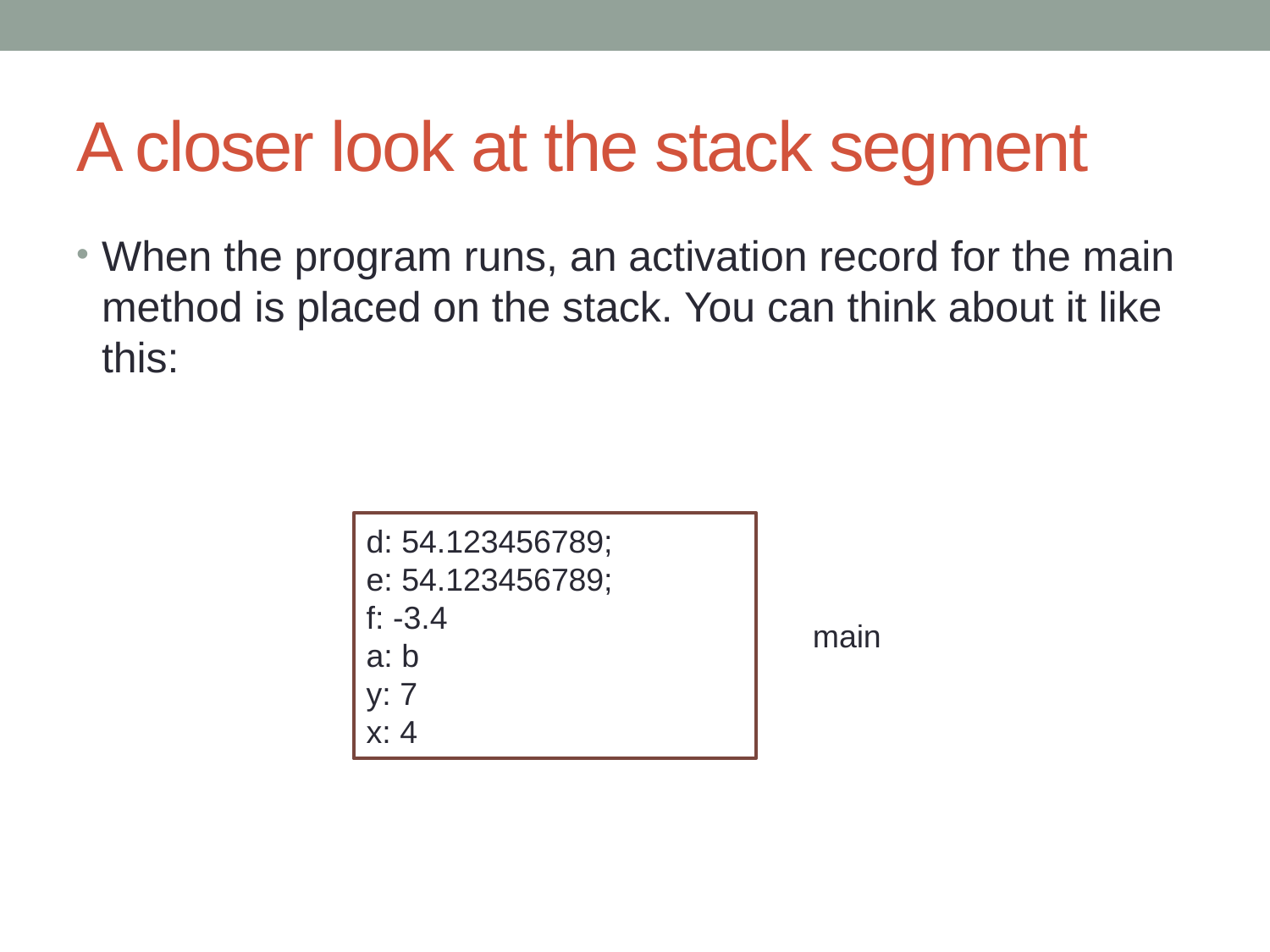

# A closer look at the stack segment
When the program runs, an activation record for the main method is placed on the stack. You can think about it like this:

d: 54.123456789;
e: 54.123456789;
f: -3.4
a: b
y: 7
x: 4
main